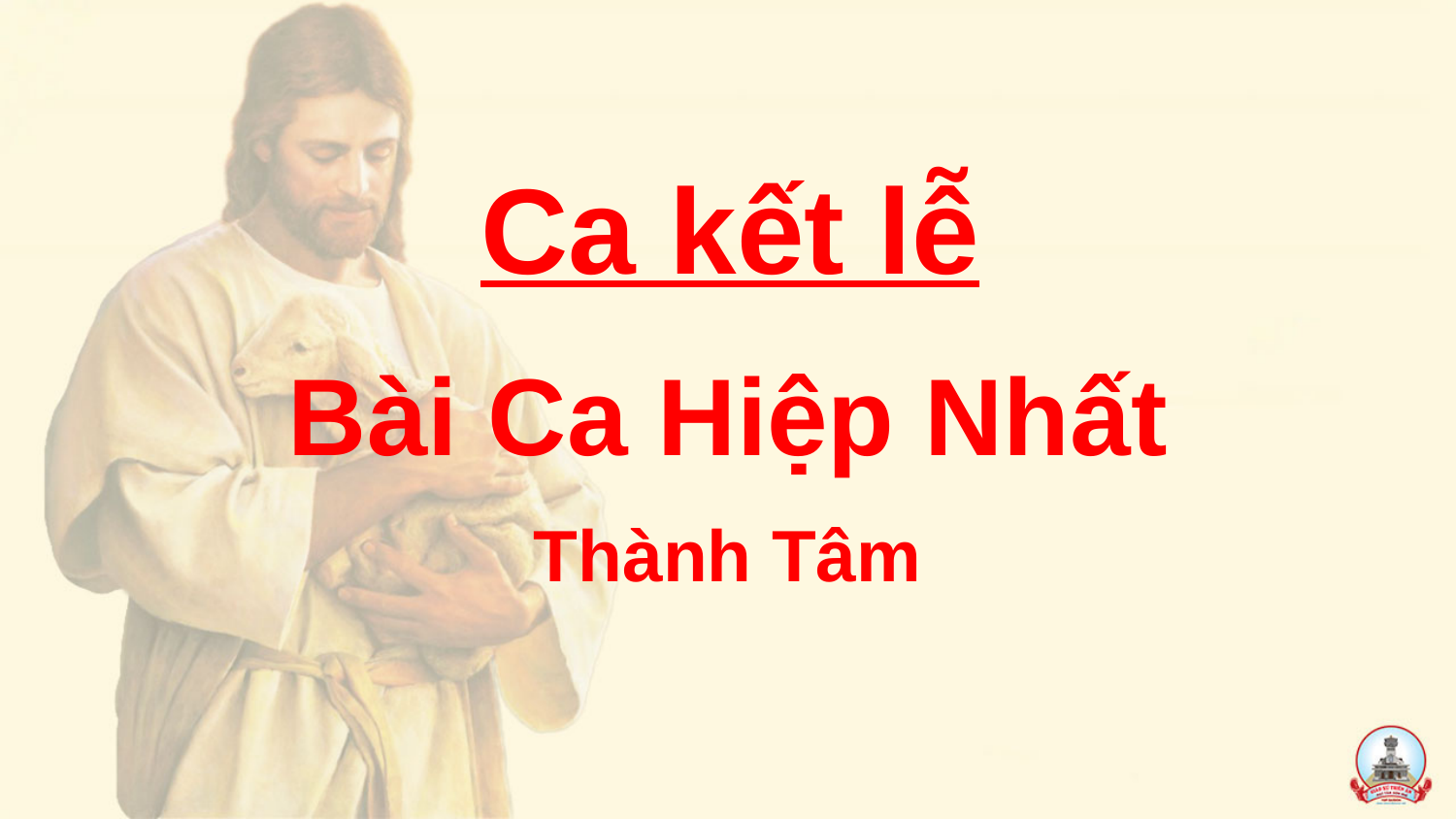

Ca kết lễ
Bài Ca Hiệp Nhất
Thành Tâm